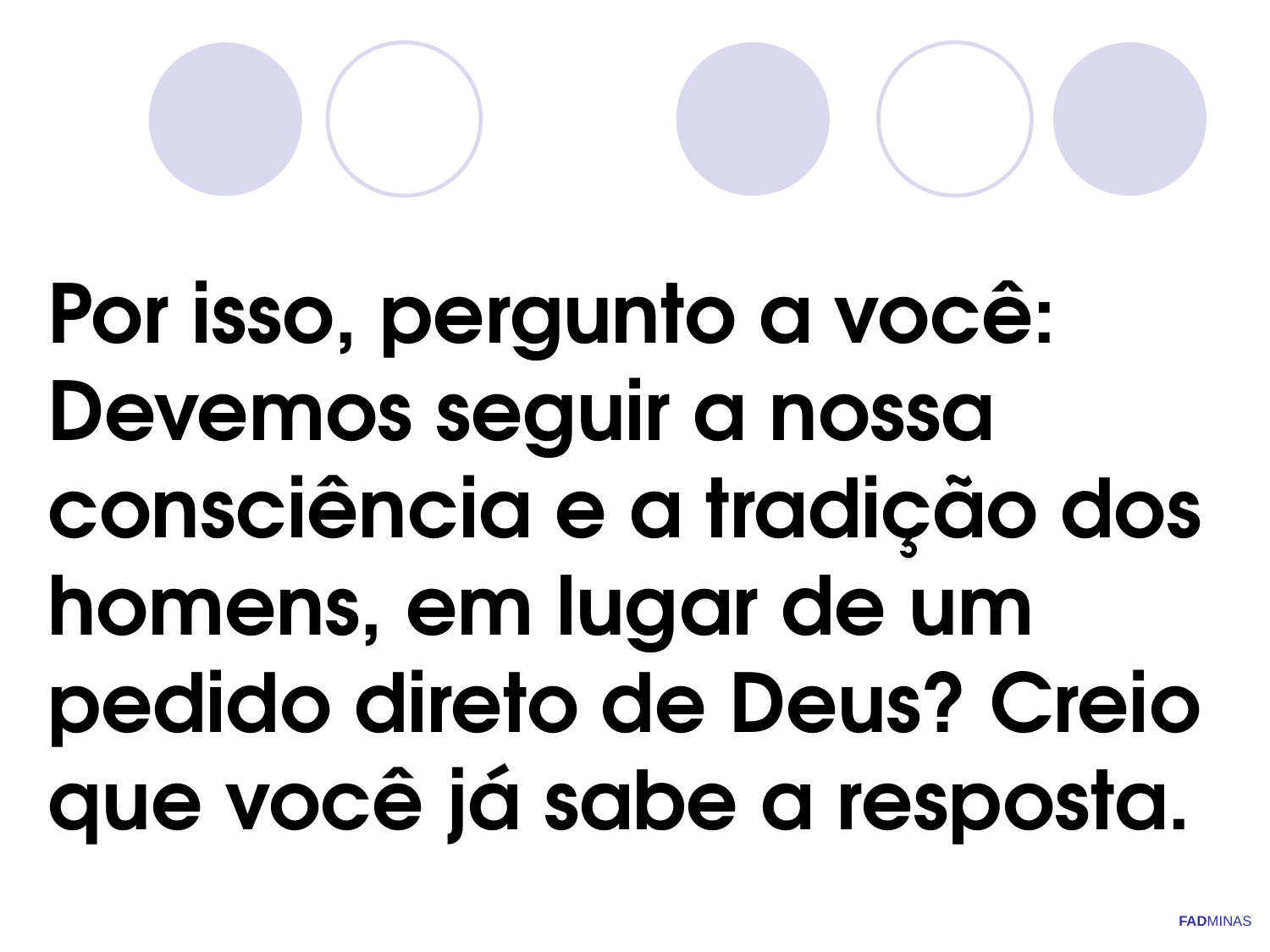

# Por isso, pergunto a você: Devemos seguir a nossa consciência e a tradição dos homens, em lugar de um pedido direto de Deus? Creio que você já sabe a resposta.
FADMINAS